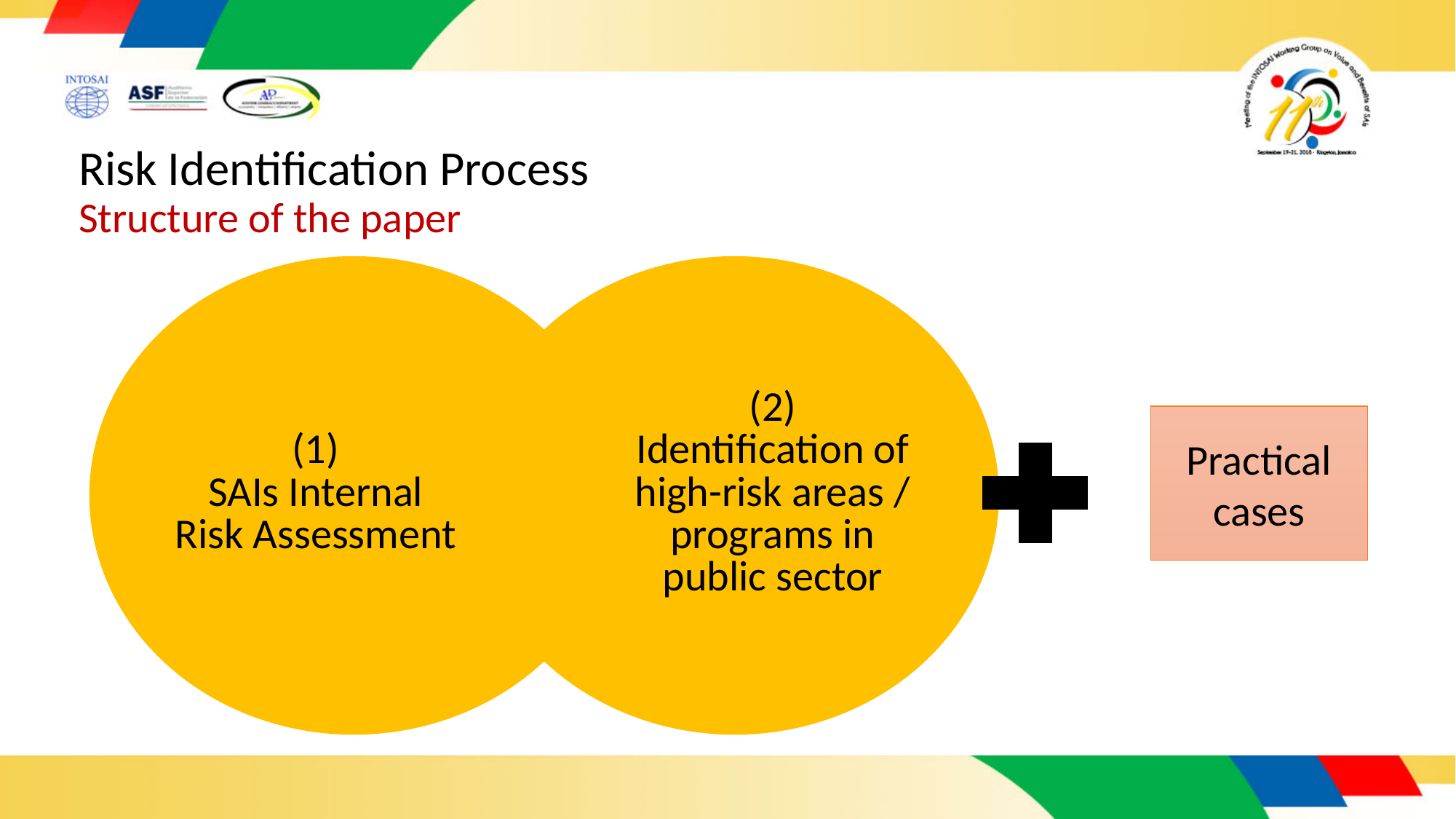

# Risk Identification Process Structure of the paper
(1)
SAIs Internal Risk Assessment
(2) Identification of high-risk areas / programs in public sector
Practical cases